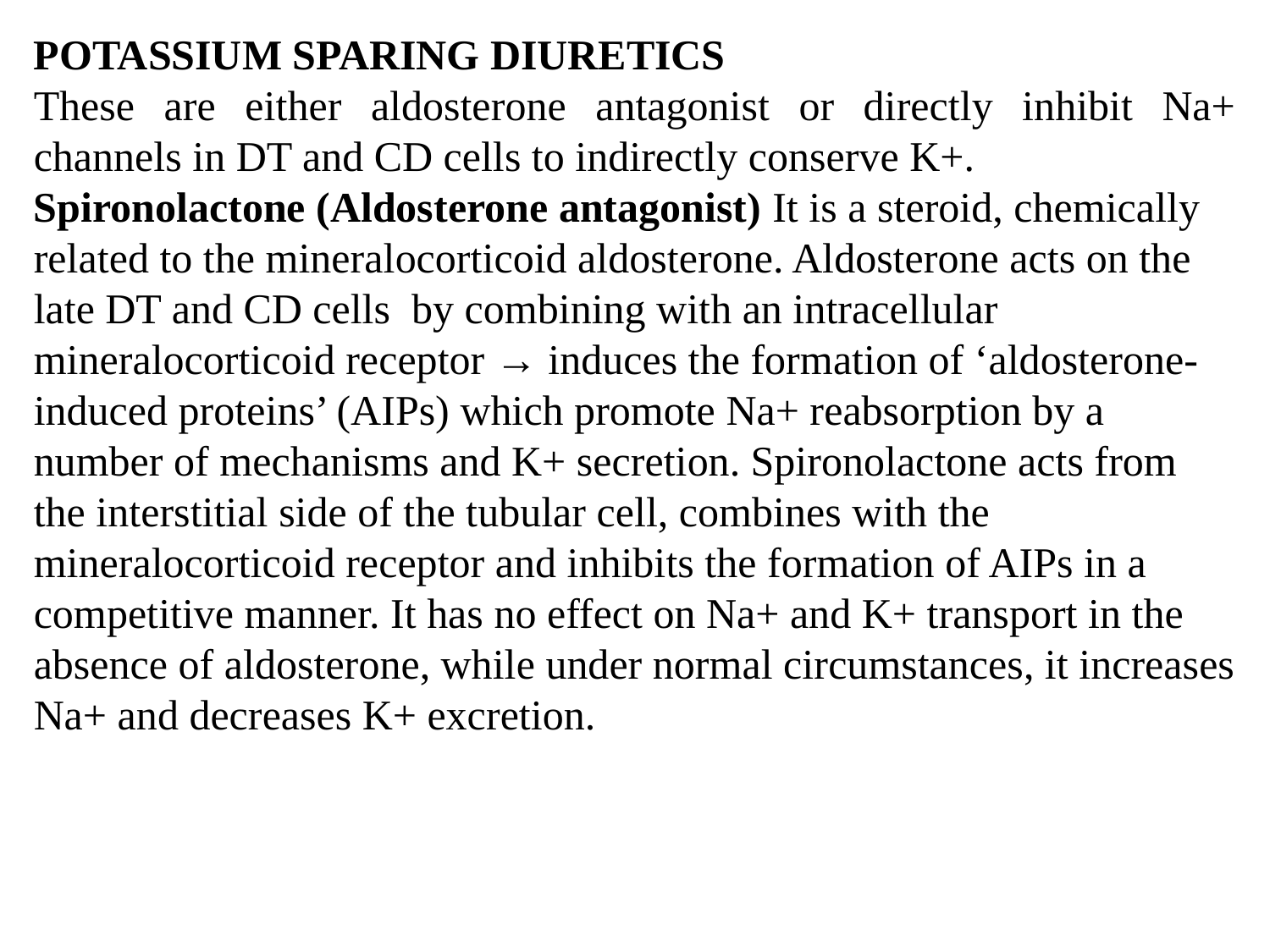

POTASSIUM SPARING DIURETICS
These are either aldosterone antagonist or directly inhibit Na+ channels in DT and CD cells to indirectly conserve K+.
Spironolactone (Aldosterone antagonist) It is a steroid, chemically related to the mineralocorticoid aldosterone. Aldosterone acts on the late DT and CD cells  by combining with an intracellular mineralocorticoid receptor → induces the formation of ‘aldosterone-induced proteins’ (AIPs) which promote Na+ reabsorption by a number of mechanisms and K+ secretion. Spironolactone acts from the interstitial side of the tubular cell, combines with the mineralocorticoid receptor and inhibits the formation of AIPs in a competitive manner. It has no effect on Na+ and K+ transport in the absence of aldosterone, while under normal circumstances, it increases Na+ and decreases K+ excretion.